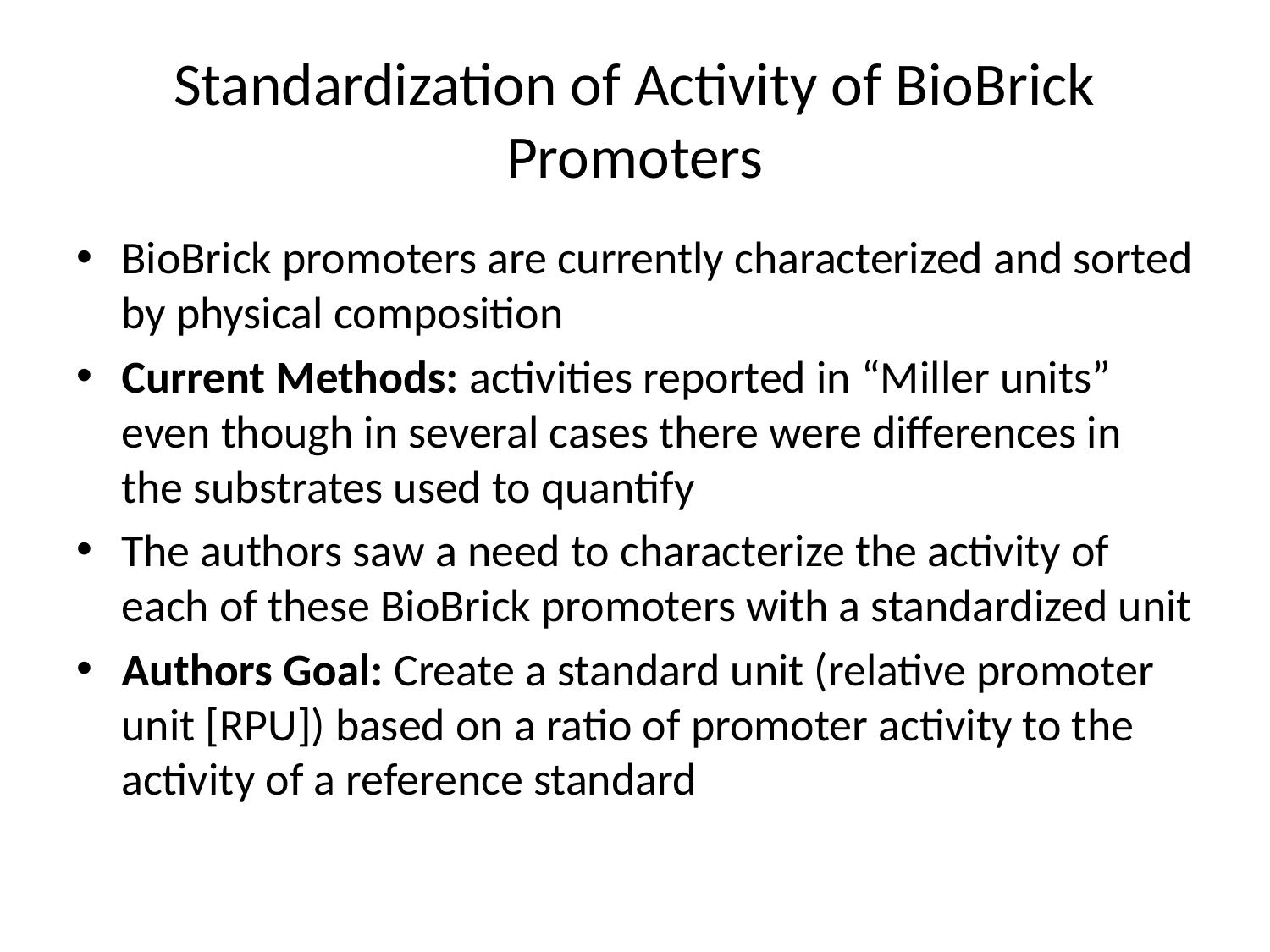

# Standardization of Activity of BioBrick Promoters
BioBrick promoters are currently characterized and sorted by physical composition
Current Methods: activities reported in “Miller units” even though in several cases there were differences in the substrates used to quantify
The authors saw a need to characterize the activity of each of these BioBrick promoters with a standardized unit
Authors Goal: Create a standard unit (relative promoter unit [RPU]) based on a ratio of promoter activity to the activity of a reference standard